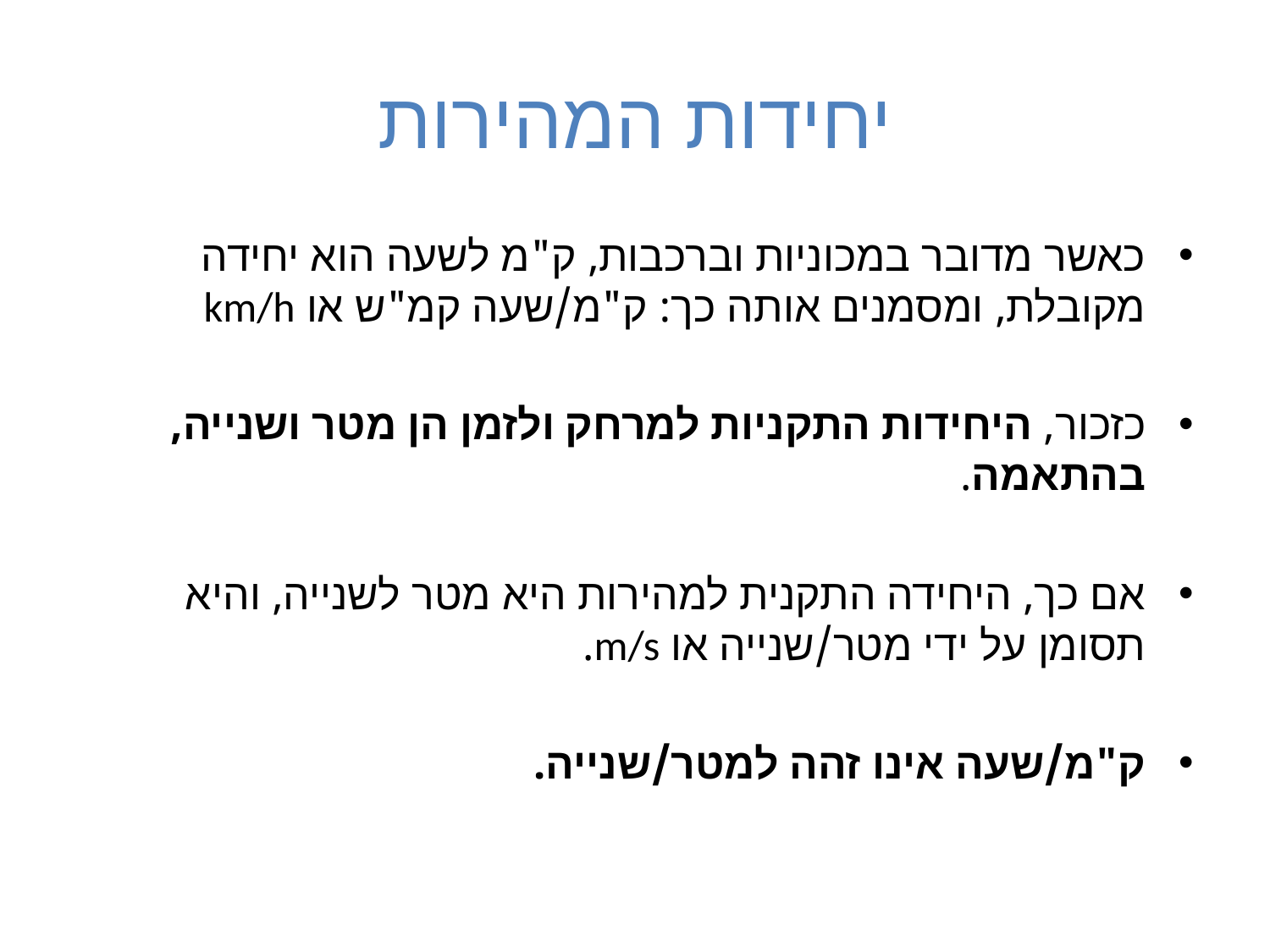

# יחידות המהירות

כאשר מדובר במכוניות וברכבות, ק"מ לשעה הוא יחידה מקובלת, ומסמנים אותה כך: ק"מ/שעה קמ"ש או km/h

כזכור, היחידות התקניות למרחק ולזמן הן מטר ושנייה, בהתאמה.

אם כך, היחידה התקנית למהירות היא מטר לשנייה, והיא תסומן על ידי מטר/שנייה או m/s.

ק"מ/שעה אינו זהה למטר/שנייה.